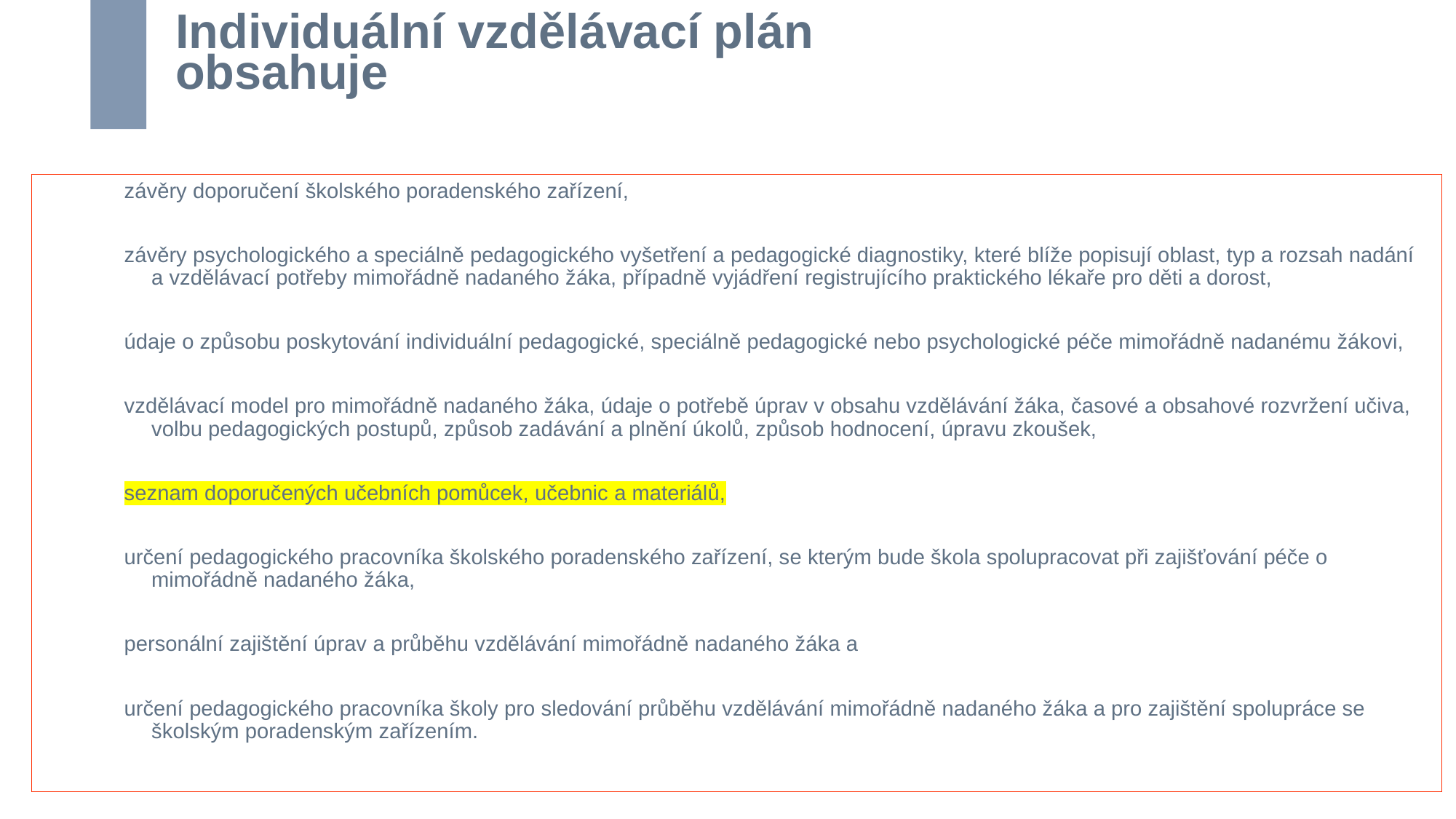

# Individuální vzdělávací plán obsahuje
závěry doporučení školského poradenského zařízení,

závěry psychologického a speciálně pedagogického vyšetření a pedagogické diagnostiky, které blíže popisují oblast, typ a rozsah nadání a vzdělávací potřeby mimořádně nadaného žáka, případně vyjádření registrujícího praktického lékaře pro děti a dorost,

údaje o způsobu poskytování individuální pedagogické, speciálně pedagogické nebo psychologické péče mimořádně nadanému žákovi,

vzdělávací model pro mimořádně nadaného žáka, údaje o potřebě úprav v obsahu vzdělávání žáka, časové a obsahové rozvržení učiva, volbu pedagogických postupů, způsob zadávání a plnění úkolů, způsob hodnocení, úpravu zkoušek,

seznam doporučených učebních pomůcek, učebnic a materiálů,

určení pedagogického pracovníka školského poradenského zařízení, se kterým bude škola spolupracovat při zajišťování péče o mimořádně nadaného žáka,

personální zajištění úprav a průběhu vzdělávání mimořádně nadaného žáka a

určení pedagogického pracovníka školy pro sledování průběhu vzdělávání mimořádně nadaného žáka a pro zajištění spolupráce se školským poradenským zařízením.